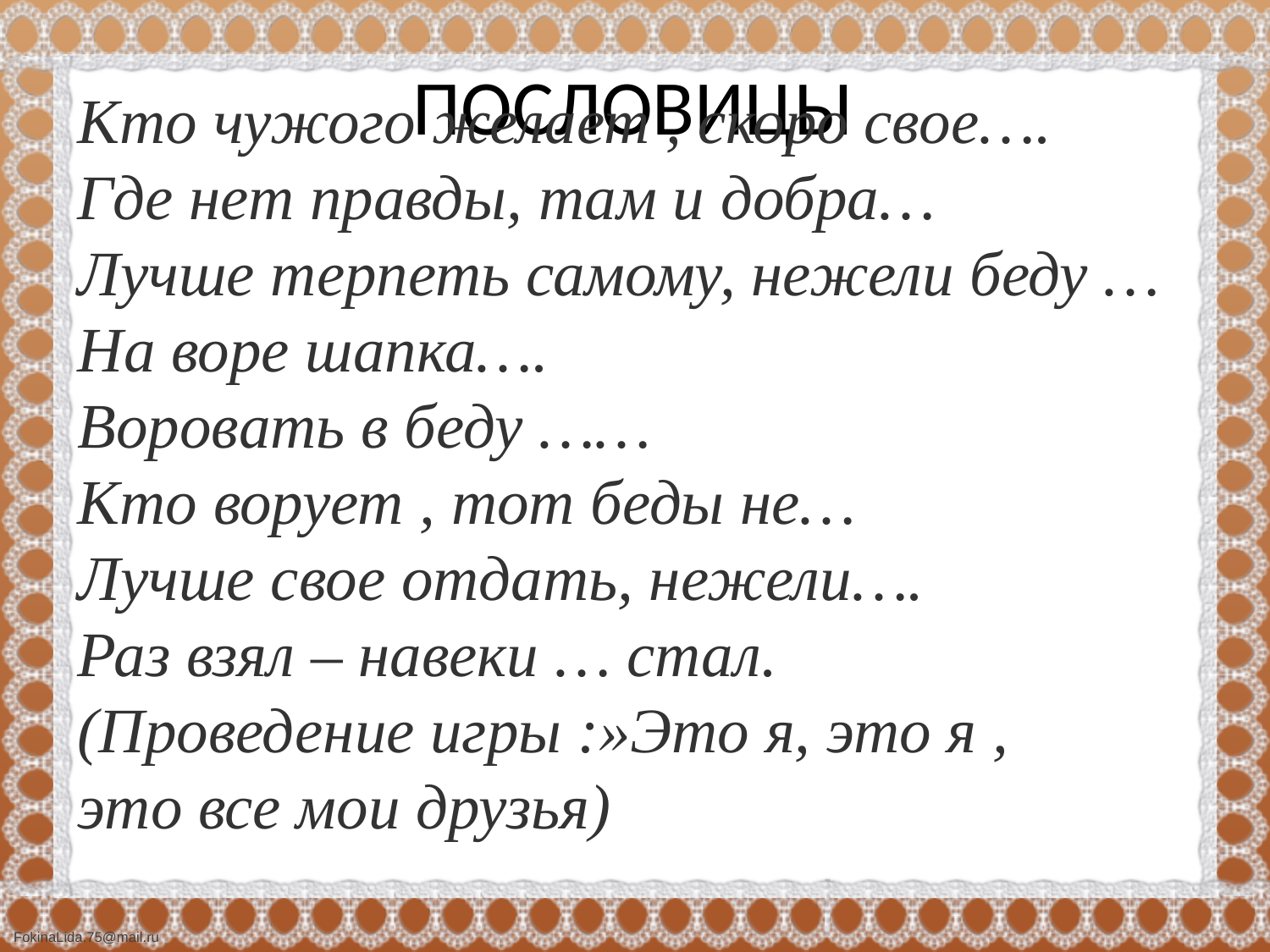

# ПОСЛОВИЦЫ
Кто чужого желает , скоро свое….
Где нет правды, там и добра…
Лучше терпеть самому, нежели беду …
На воре шапка….
Воровать в беду ……
Кто ворует , тот беды не…
Лучше свое отдать, нежели….
Раз взял – навеки … стал.
(Проведение игры :»Это я, это я ,
это все мои друзья)